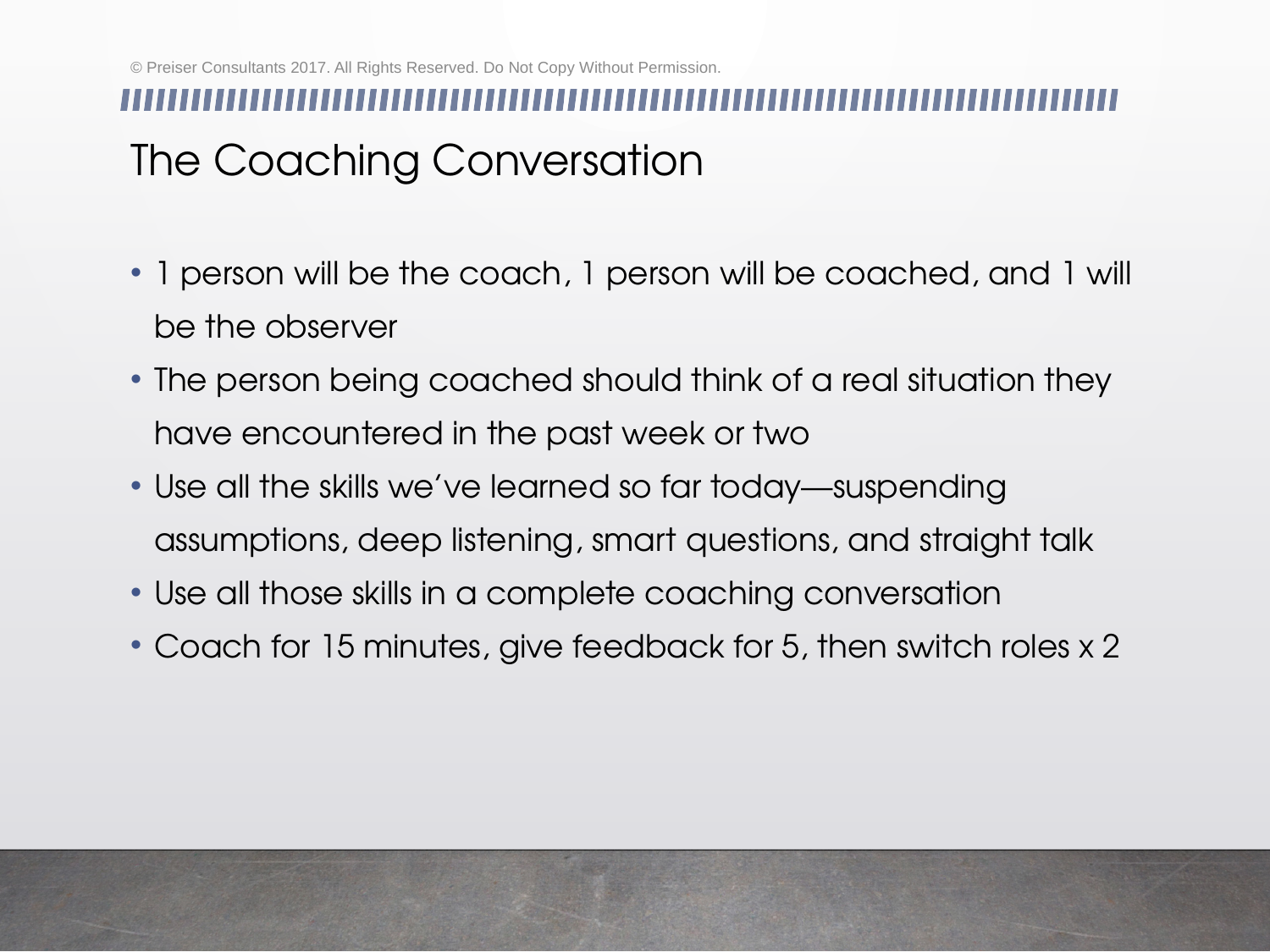

© Preiser Consultants 2017. All Rights Reserved. Do Not Copy Without Permission.
# The Coaching Conversation
1 person will be the coach, 1 person will be coached, and 1 will be the observer
The person being coached should think of a real situation they have encountered in the past week or two
Use all the skills we’ve learned so far today—suspending assumptions, deep listening, smart questions, and straight talk
Use all those skills in a complete coaching conversation
Coach for 15 minutes, give feedback for 5, then switch roles x 2